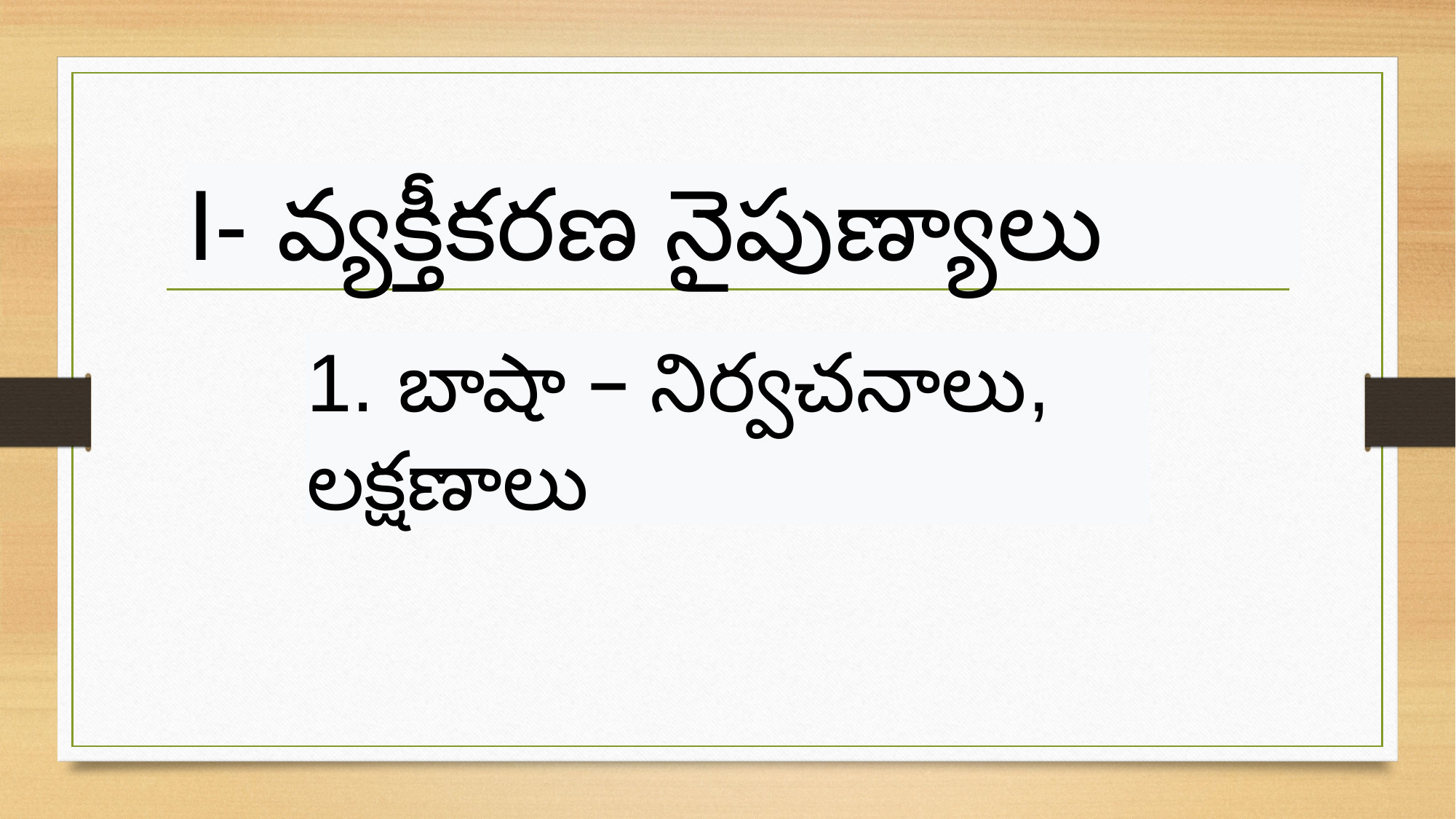

I- వ్యక్తీకరణ నైపుణ్యాలు
1. బాషా – నిర్వచనాలు, లక్షణాలు